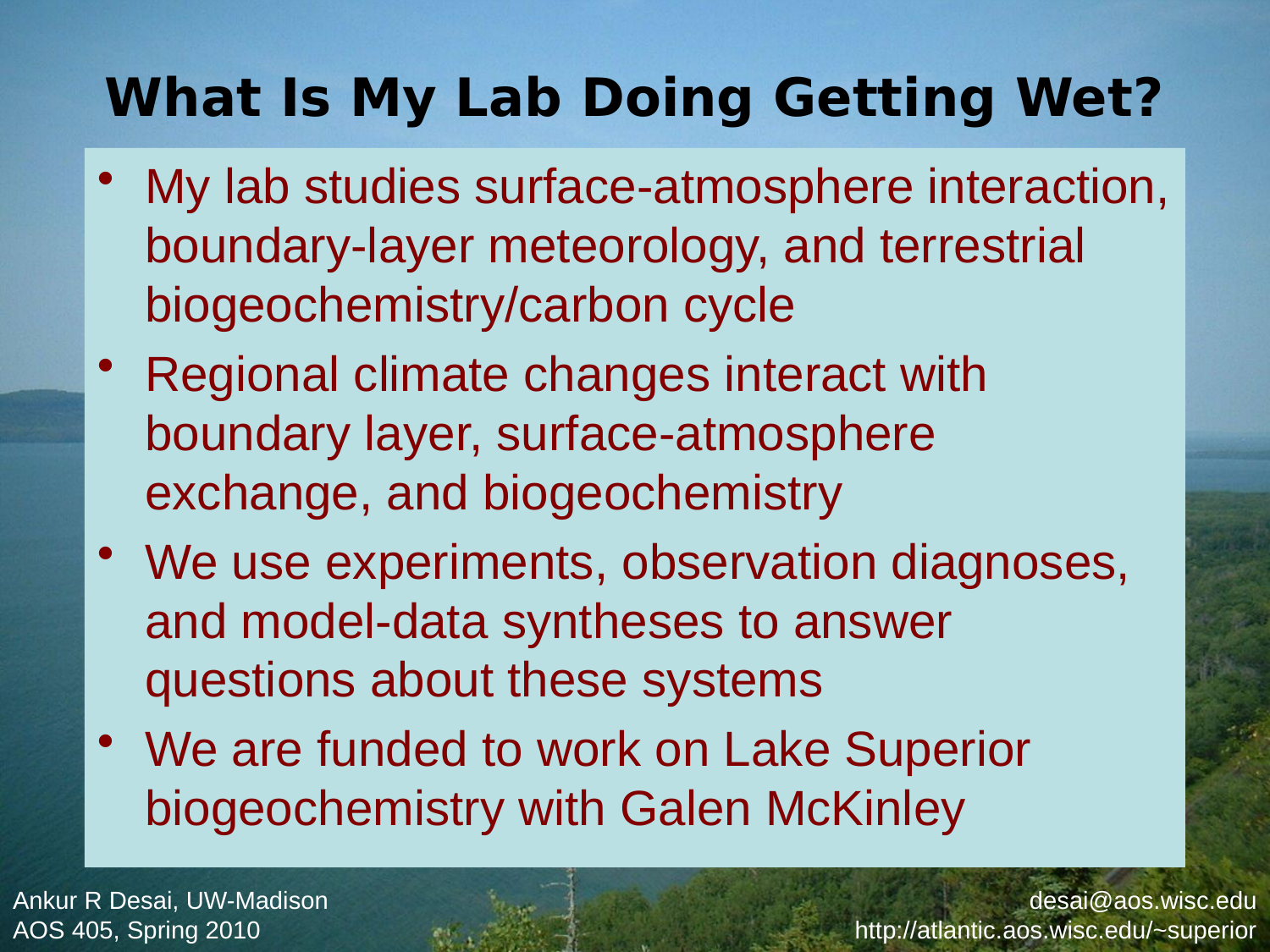

# What Is My Lab Doing Getting Wet?
My lab studies surface-atmosphere interaction, boundary-layer meteorology, and terrestrial biogeochemistry/carbon cycle
Regional climate changes interact with boundary layer, surface-atmosphere exchange, and biogeochemistry
We use experiments, observation diagnoses, and model-data syntheses to answer questions about these systems
We are funded to work on Lake Superior biogeochemistry with Galen McKinley

Ankur R Desai, UW-Madison
AOS 405, Spring 2010
desai@aos.wisc.edu
http://atlantic.aos.wisc.edu/~superior